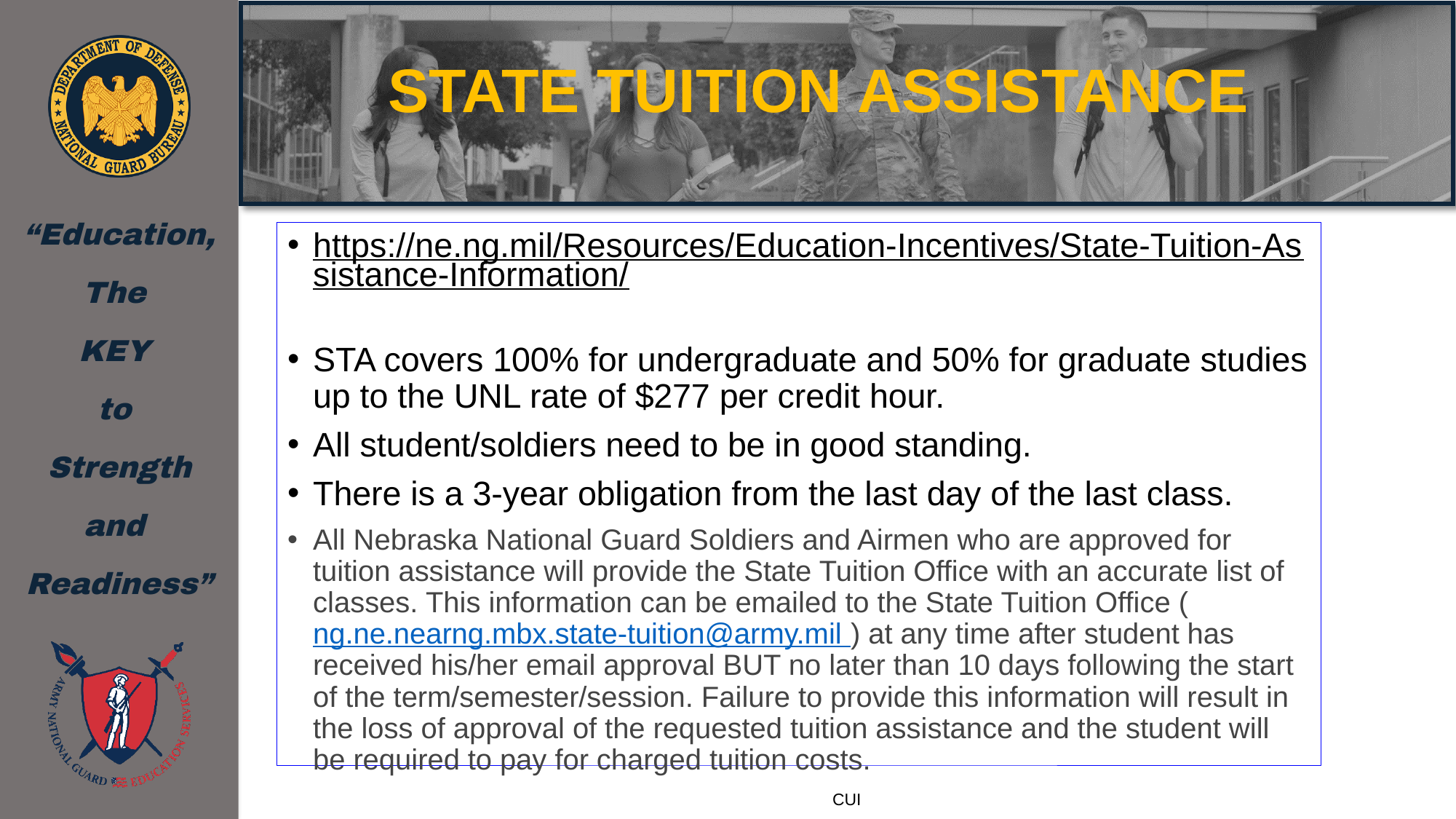

# STATE TUITION ASSISTANCE
https://ne.ng.mil/Resources/Education-Incentives/State-Tuition-Assistance-Information/
STA covers 100% for undergraduate and 50% for graduate studies up to the UNL rate of $277 per credit hour.
All student/soldiers need to be in good standing.
There is a 3-year obligation from the last day of the last class.
All Nebraska National Guard Soldiers and Airmen who are approved for tuition assistance will provide the State Tuition Office with an accurate list of classes. This information can be emailed to the State Tuition Office (ng.ne.nearng.mbx.state-tuition@army.mil ) at any time after student has received his/her email approval BUT no later than 10 days following the start of the term/semester/session. Failure to provide this information will result in the loss of approval of the requested tuition assistance and the student will be required to pay for charged tuition costs.

17
CUI